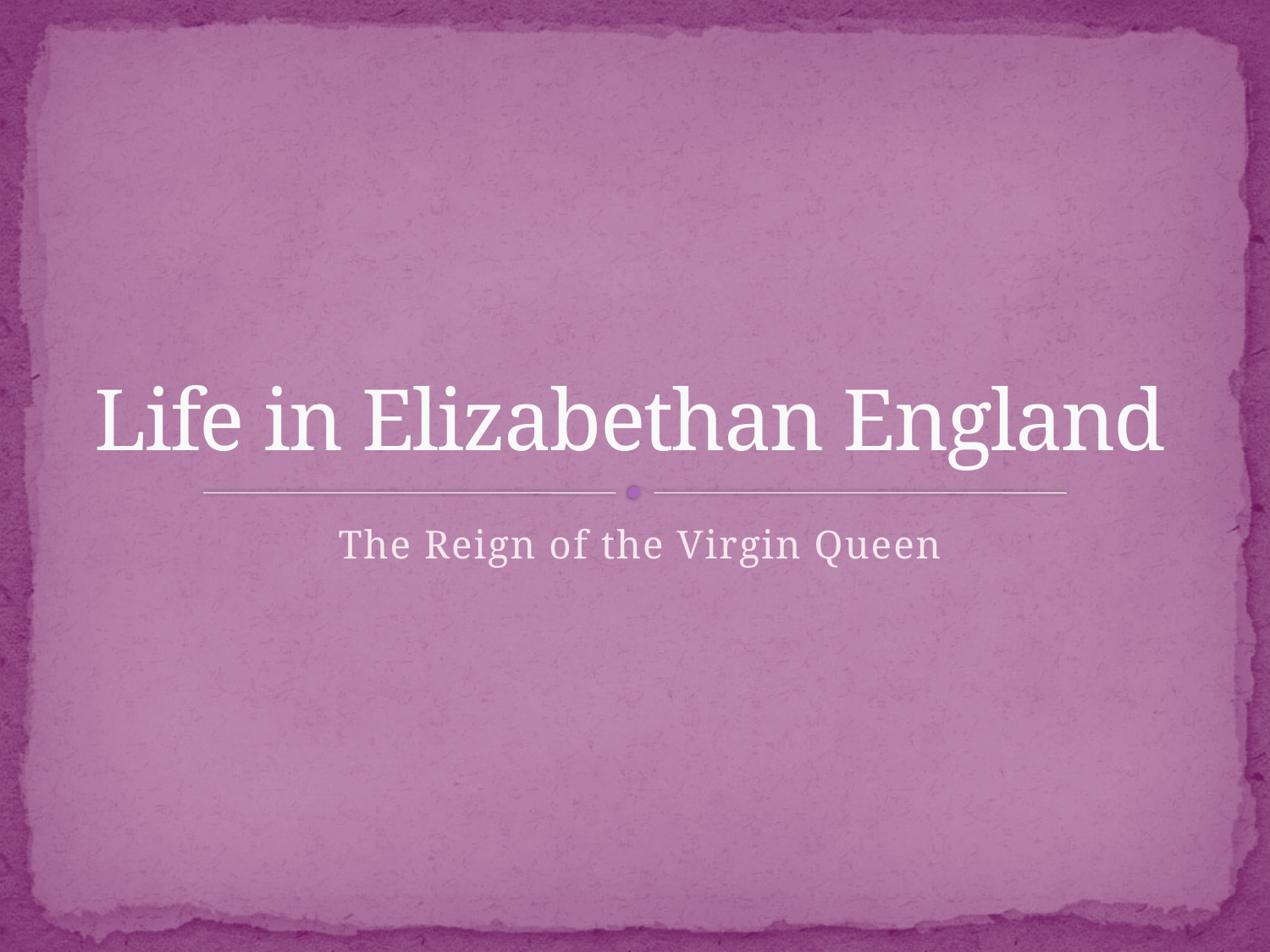

# Life in Elizabethan England
The Reign of the Virgin Queen